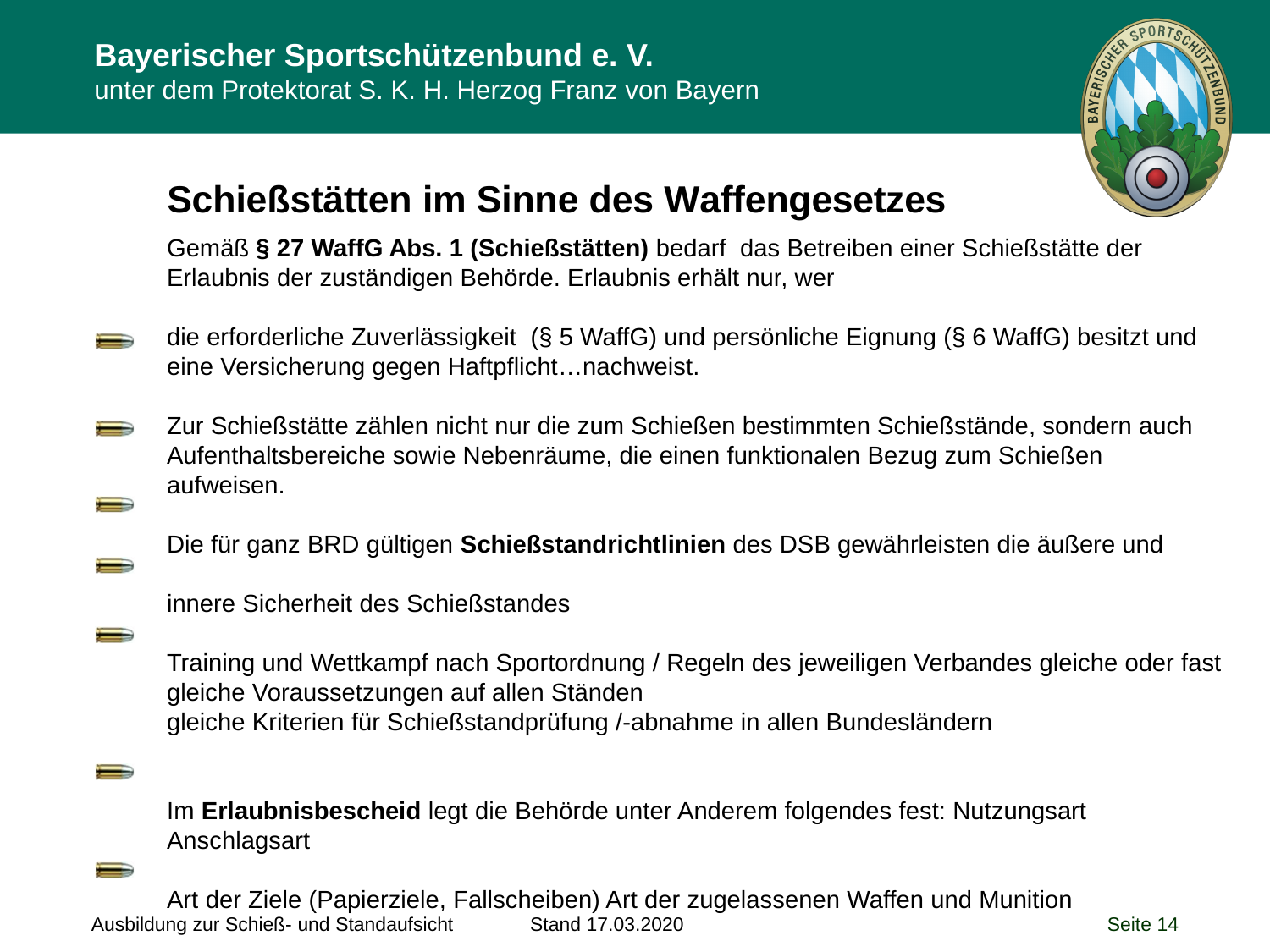

Schießstätten im Sinne des Waffengesetzes
Gemäß § 27 WaffG Abs. 1 (Schießstätten) bedarf  das Betreiben einer Schießstätte der Erlaubnis der zuständigen Behörde. Erlaubnis erhält nur, wer

die erforderliche Zuverlässigkeit  (§ 5 WaffG) und persönliche Eignung (§ 6 WaffG) besitzt und  eine Versicherung gegen Haftpflicht…nachweist.

Zur Schießstätte zählen nicht nur die zum Schießen bestimmten Schießstände, sondern auch Aufenthaltsbereiche sowie Nebenräume, die einen funktionalen Bezug zum Schießen aufweisen.
Die für ganz BRD gültigen Schießstandrichtlinien des DSB gewährleisten die äußere und innere Sicherheit des Schießstandes

Training und Wettkampf nach Sportordnung / Regeln des jeweiligen Verbandes gleiche oder fast gleiche Voraussetzungen auf allen Ständen
gleiche Kriterien für Schießstandprüfung /-abnahme in allen Bundesländern

Im Erlaubnisbescheid legt die Behörde unter Anderem folgendes fest: Nutzungsart
Anschlagsart

Art der Ziele (Papierziele, Fallscheiben) Art der zugelassenen Waffen und Munition